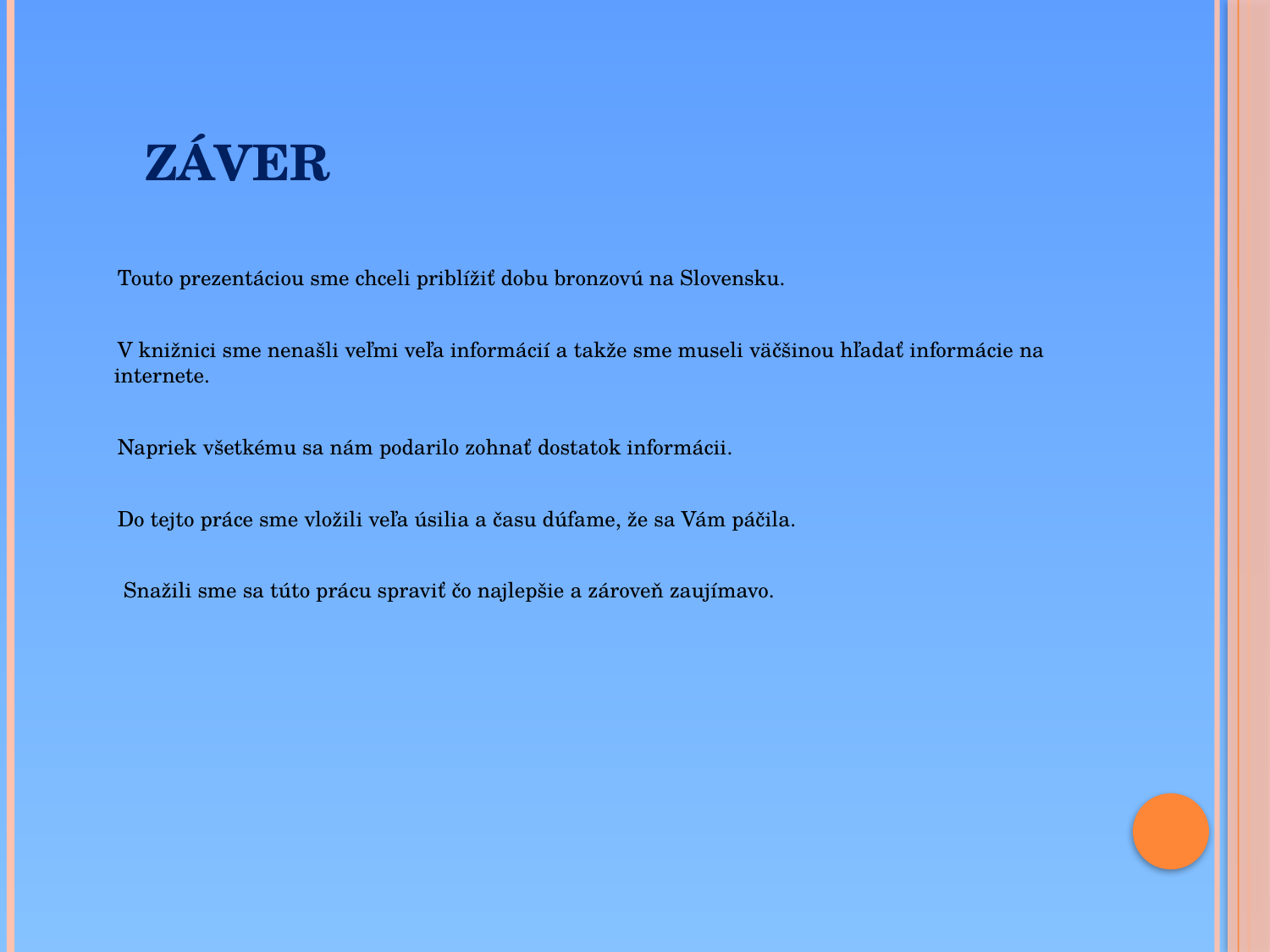

# Záver

       Touto prezentáciou sme chceli priblížiť dobu bronzovú na Slovensku.

       V knižnici sme nenašli veľmi veľa informácií a takže sme museli väčšinou hľadať informácie na      internete.

       Napriek všetkému sa nám podarilo zohnať dostatok informácii.

       Do tejto práce sme vložili veľa úsilia a času dúfame, že sa Vám páčila.

        Snažili sme sa túto prácu spraviť čo najlepšie a zároveň zaujímavo.